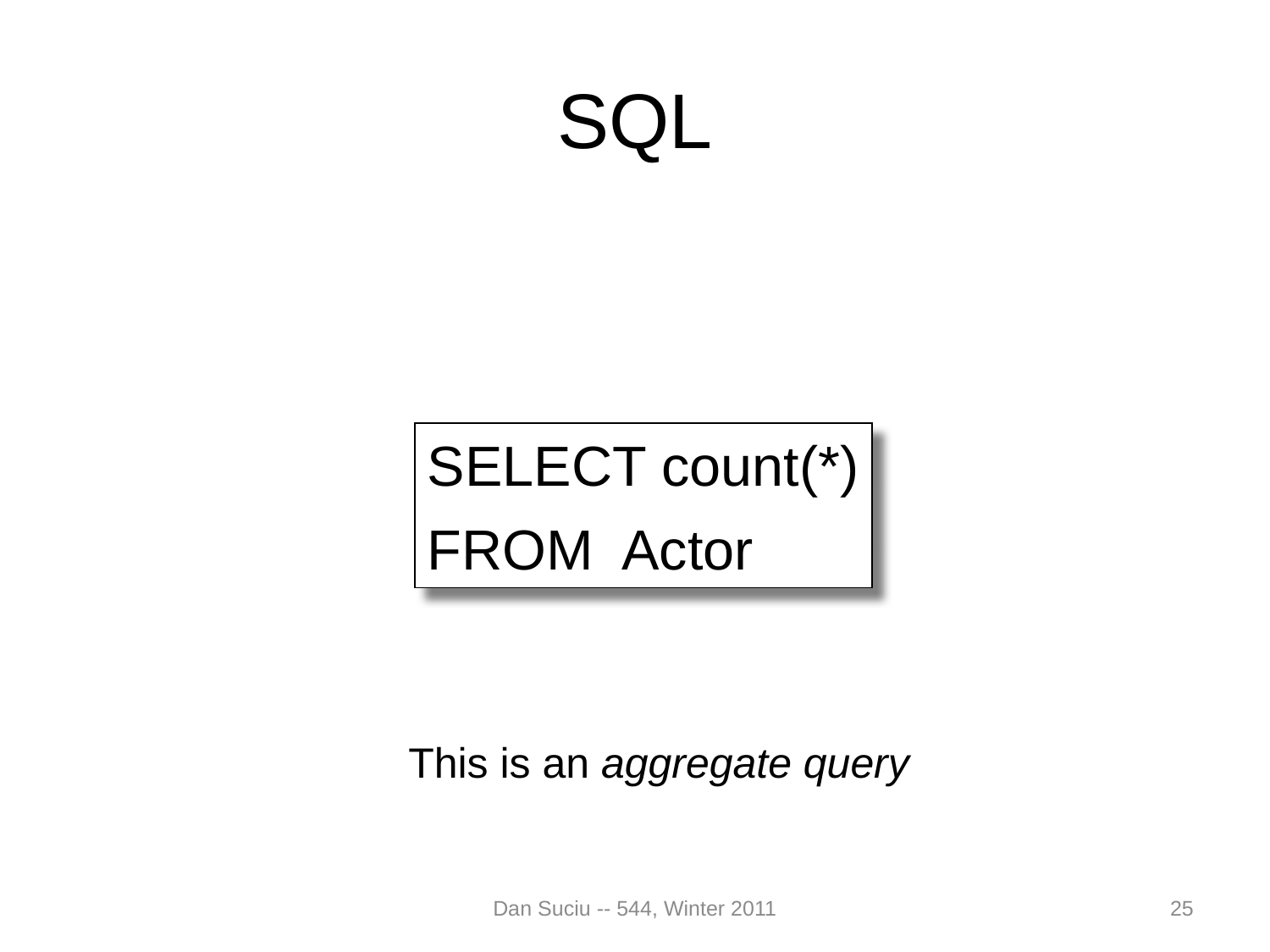

# SQL
SELECT count(*)
FROM  Actor
This is an aggregate query
Dan Suciu -- 544, Winter 2011
25